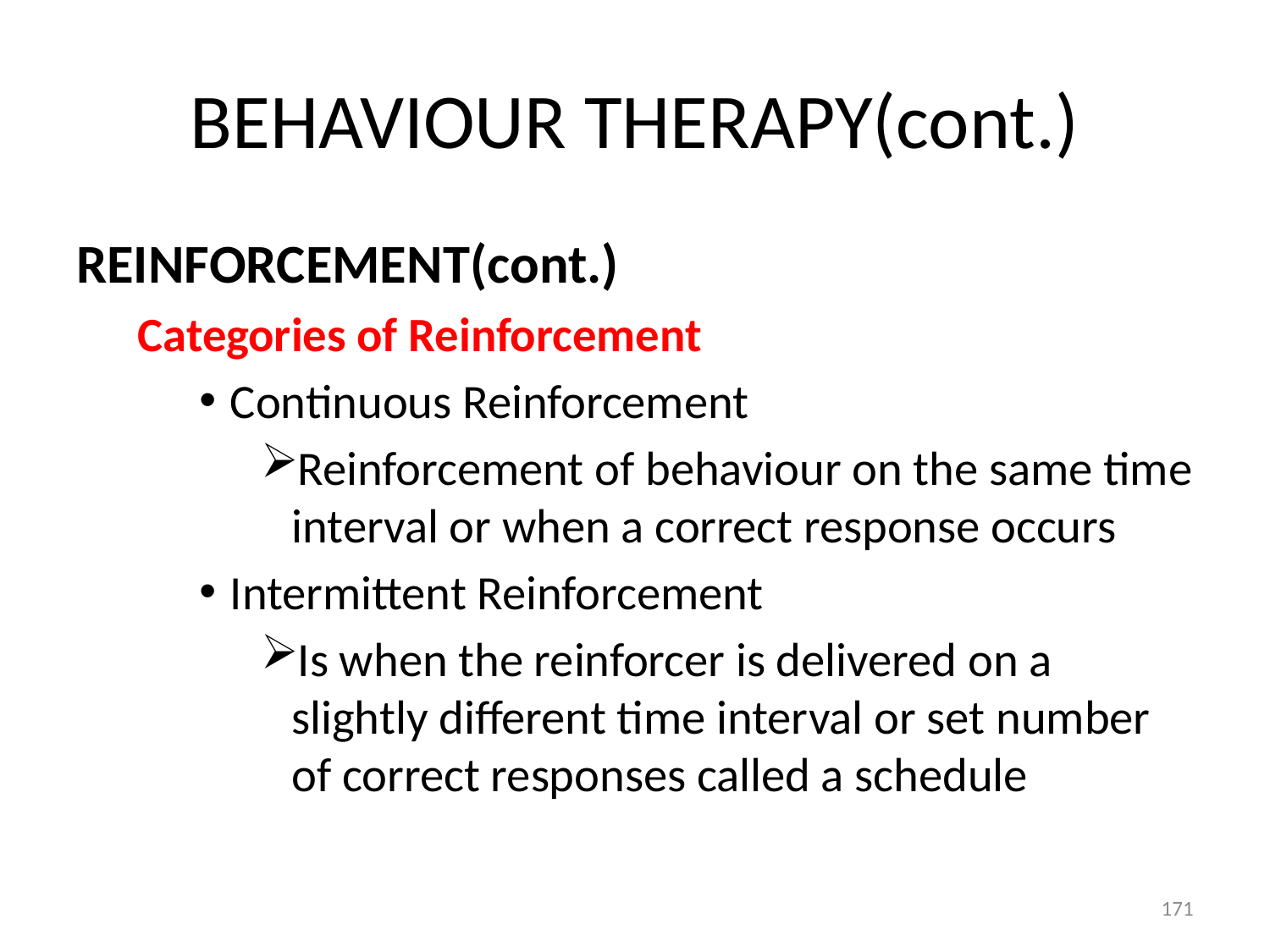

# BEHAVIOUR THERAPY(cont.)
REINFORCEMENT(cont.)
Categories of Reinforcement
Continuous Reinforcement
Reinforcement of behaviour on the same time interval or when a correct response occurs
Intermittent Reinforcement
Is when the reinforcer is delivered on a slightly different time interval or set number of correct responses called a schedule

171